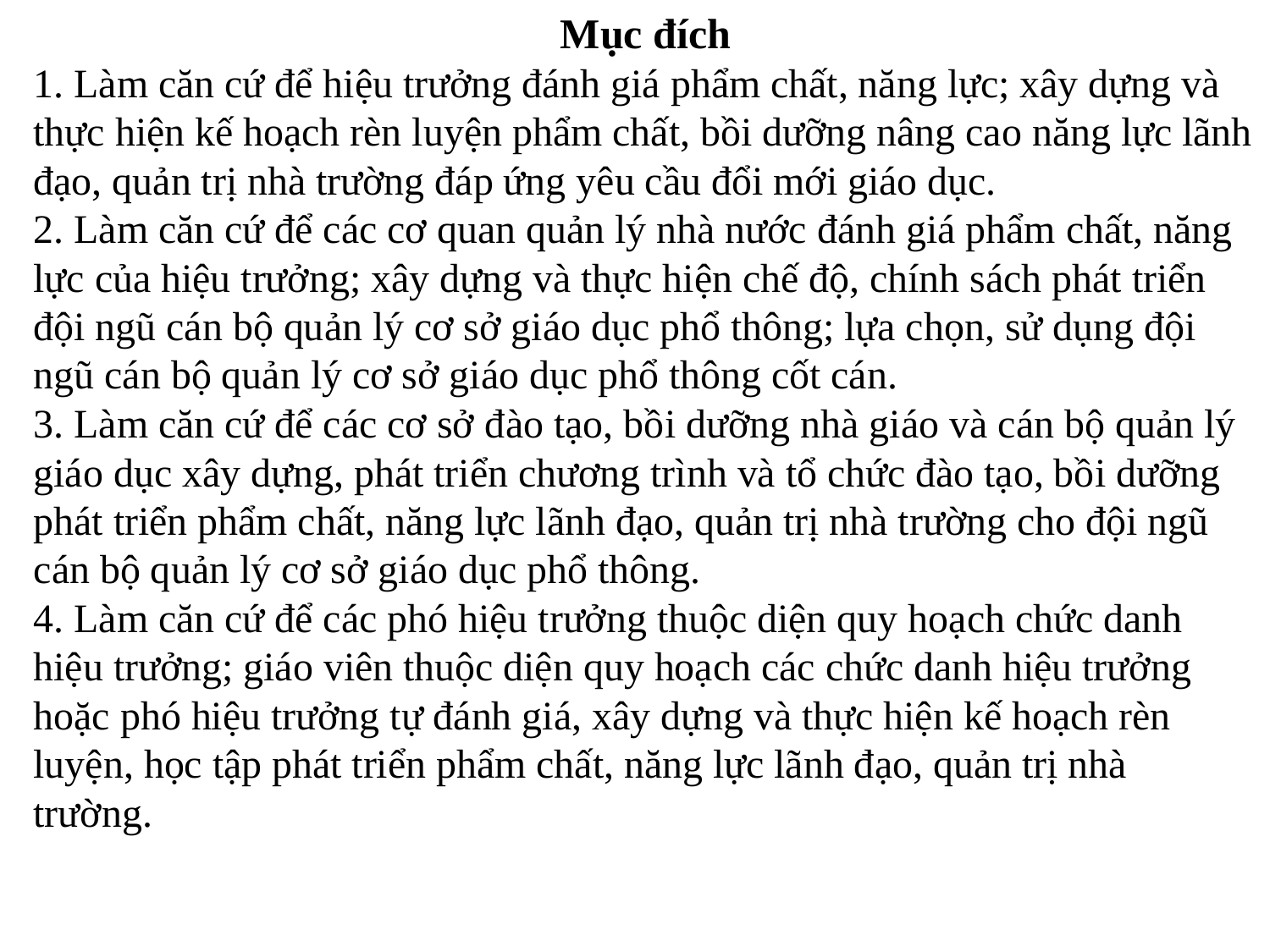

Mục đích
1. Làm căn cứ để hiệu trưởng đánh giá phẩm chất, năng lực; xây dựng và thực hiện kế hoạch rèn luyện phẩm chất, bồi dưỡng nâng cao năng lực lãnh đạo, quản trị nhà trường đáp ứng yêu cầu đổi mới giáo dục.
2. Làm căn cứ để các cơ quan quản lý nhà nước đánh giá phẩm chất, năng lực của hiệu trưởng; xây dựng và thực hiện chế độ, chính sách phát triển đội ngũ cán bộ quản lý cơ sở giáo dục phổ thông; lựa chọn, sử dụng đội ngũ cán bộ quản lý cơ sở giáo dục phổ thông cốt cán.
3. Làm căn cứ để các cơ sở đào tạo, bồi dưỡng nhà giáo và cán bộ quản lý giáo dục xây dựng, phát triển chương trình và tổ chức đào tạo, bồi dưỡng phát triển phẩm chất, năng lực lãnh đạo, quản trị nhà trường cho đội ngũ cán bộ quản lý cơ sở giáo dục phổ thông.
4. Làm căn cứ để các phó hiệu trưởng thuộc diện quy hoạch chức danh hiệu trưởng; giáo viên thuộc diện quy hoạch các chức danh hiệu trưởng hoặc phó hiệu trưởng tự đánh giá, xây dựng và thực hiện kế hoạch rèn luyện, học tập phát triển phẩm chất, năng lực lãnh đạo, quản trị nhà trường.